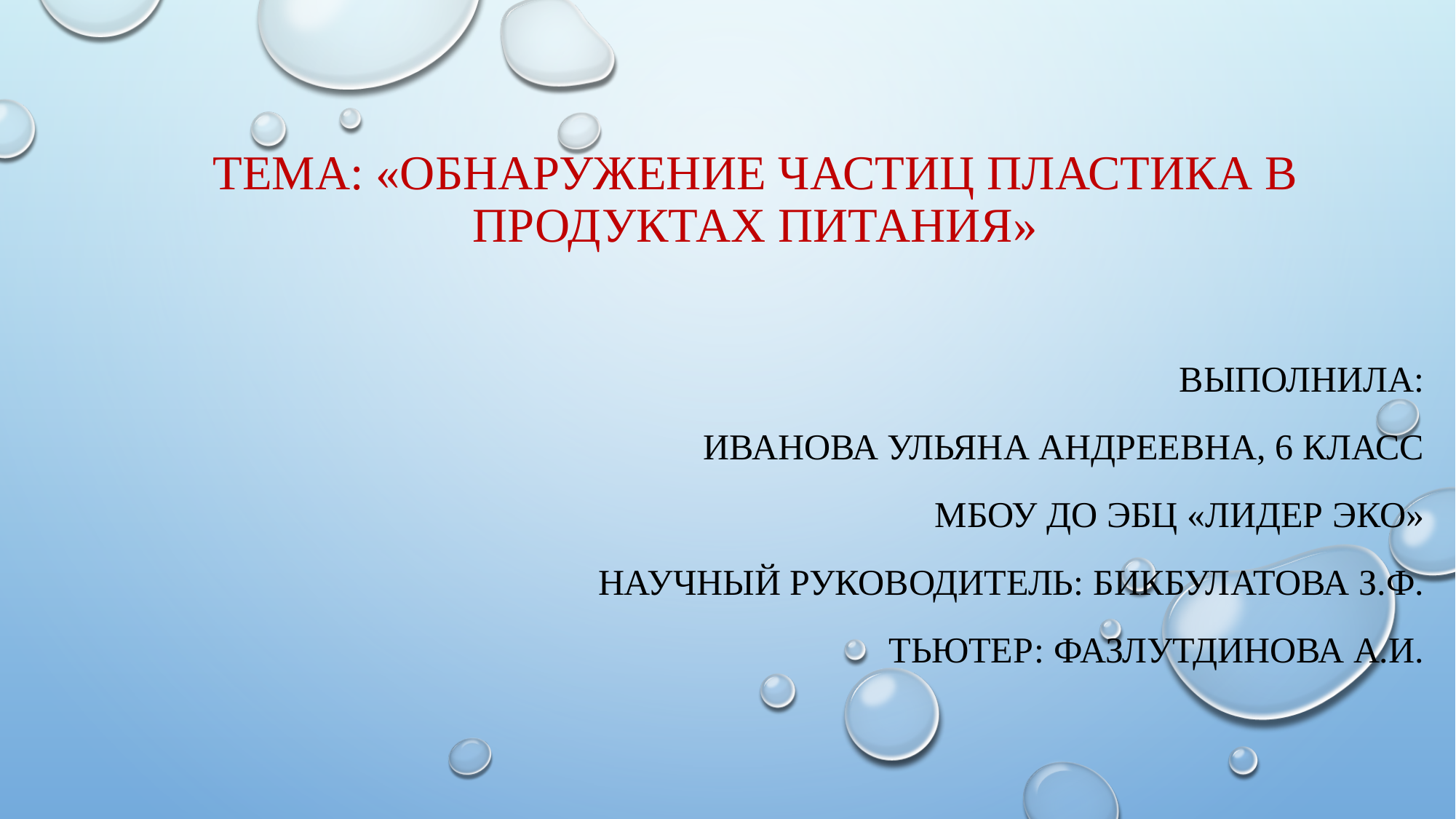

# Тема: «Обнаружение частиц пластика в продуктах питания»
Выполнила:
Иванова Ульяна Андреевна, 6 класс
МБОУ ДО ЭБЦ «Лидер Эко»
Научный Руководитель: Бикбулатова З.Ф.
Тьютер: Фазлутдинова А.И.